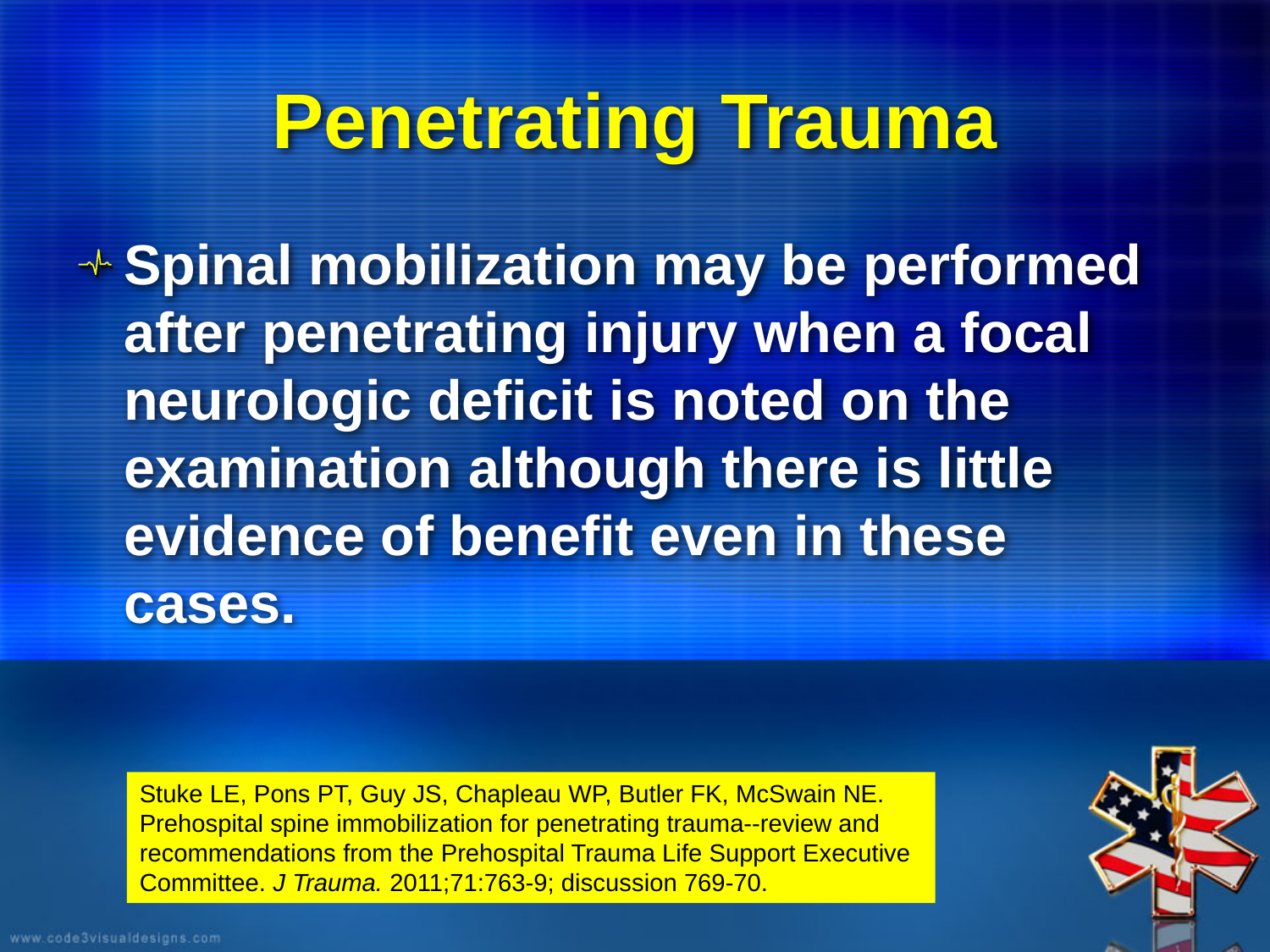

# Penetrating Trauma
Spinal mobilization may be performed after penetrating injury when a focal neurologic deficit is noted on the examination although there is little evidence of benefit even in these cases.

Stuke LE, Pons PT, Guy JS, Chapleau WP, Butler FK, McSwain NE. Prehospital spine immobilization for penetrating trauma--review and recommendations from the Prehospital Trauma Life Support Executive Committee. J Trauma. 2011;71:763-9; discussion 769-70.